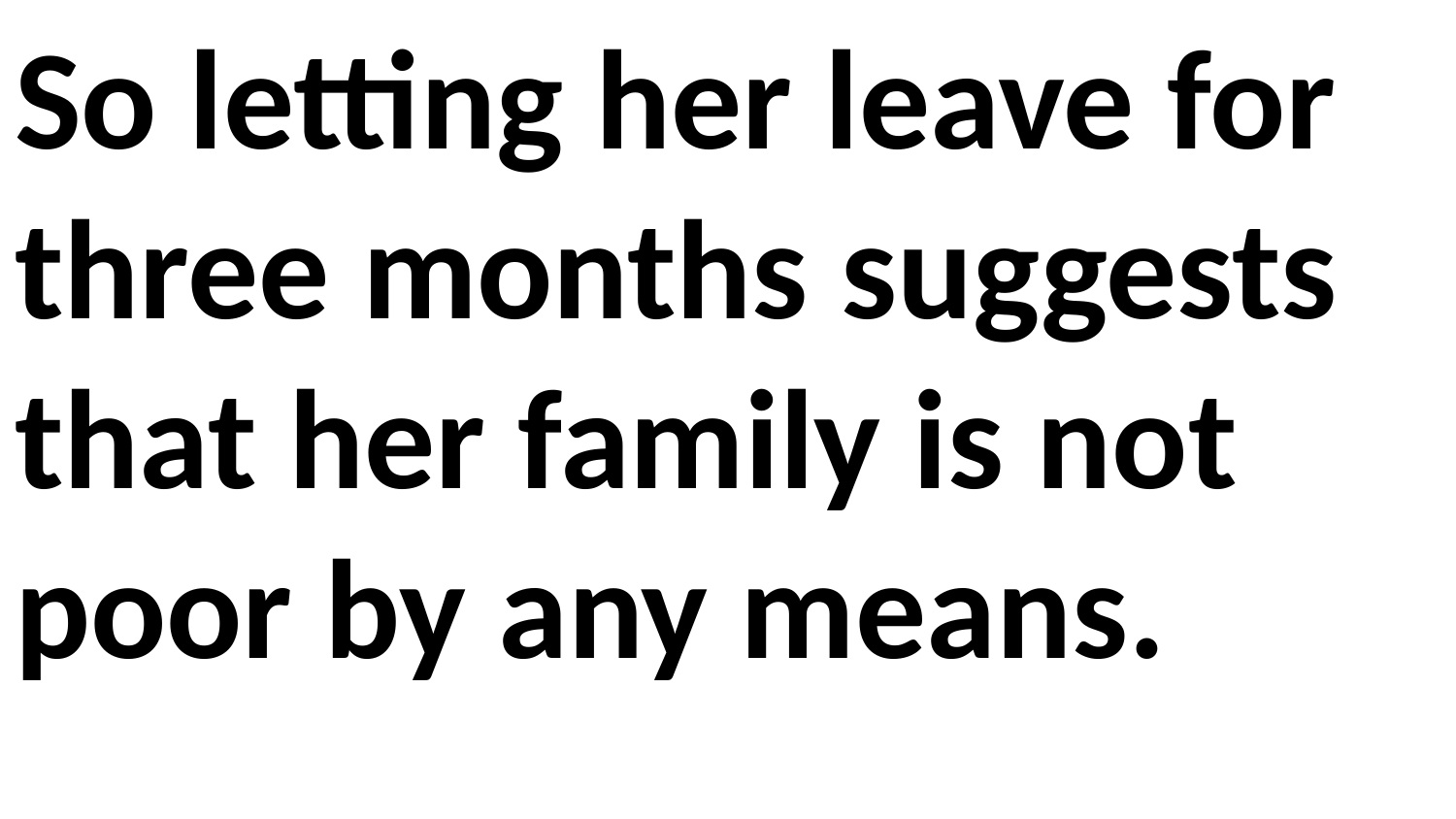

So letting her leave for three months suggests that her family is not poor by any means.